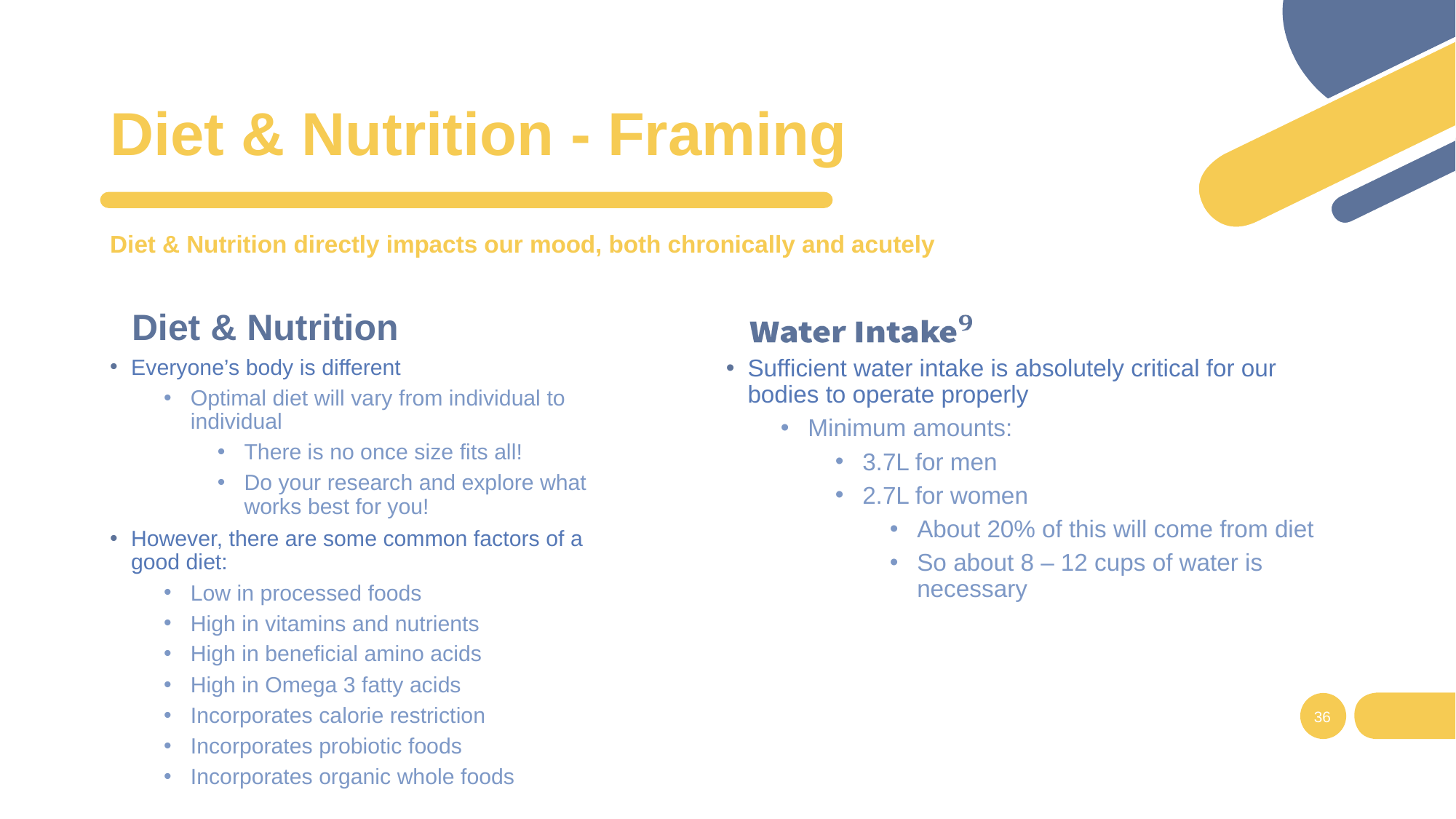

# Diet & Nutrition - Framing
Diet & Nutrition directly impacts our mood, both chronically and acutely
Diet & Nutrition

Everyone’s body is different
Optimal diet will vary from individual to individual
There is no once size fits all!
Do your research and explore what works best for you!
However, there are some common factors of a good diet:
Low in processed foods
High in vitamins and nutrients
High in beneficial amino acids
High in Omega 3 fatty acids
Incorporates calorie restriction
Incorporates probiotic foods
Incorporates organic whole foods

Sufficient water intake is absolutely critical for our bodies to operate properly
Minimum amounts:
3.7L for men
2.7L for women
About 20% of this will come from diet
So about 8 – 12 cups of water is necessary

36